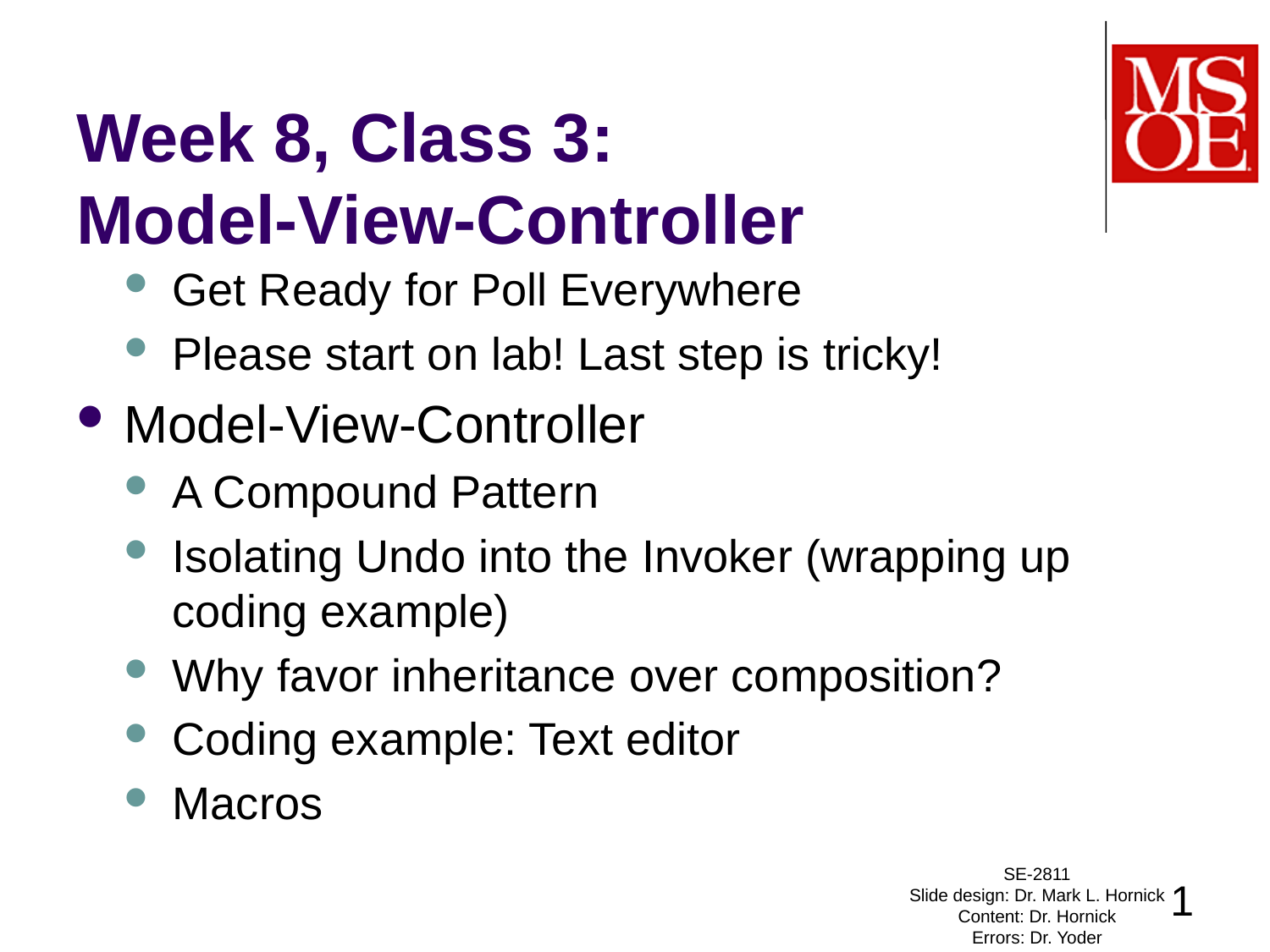

# Week 8, Class 3: Model-View-Controller
Get Ready for Poll Everywhere
Please start on lab! Last step is tricky!
Model-View-Controller
A Compound Pattern
Isolating Undo into the Invoker (wrapping up coding example)
Why favor inheritance over composition?
Coding example: Text editor
Macros
SE-2811
Slide design: Dr. Mark L. Hornick
Content: Dr. Hornick
Errors: Dr. Yoder
1